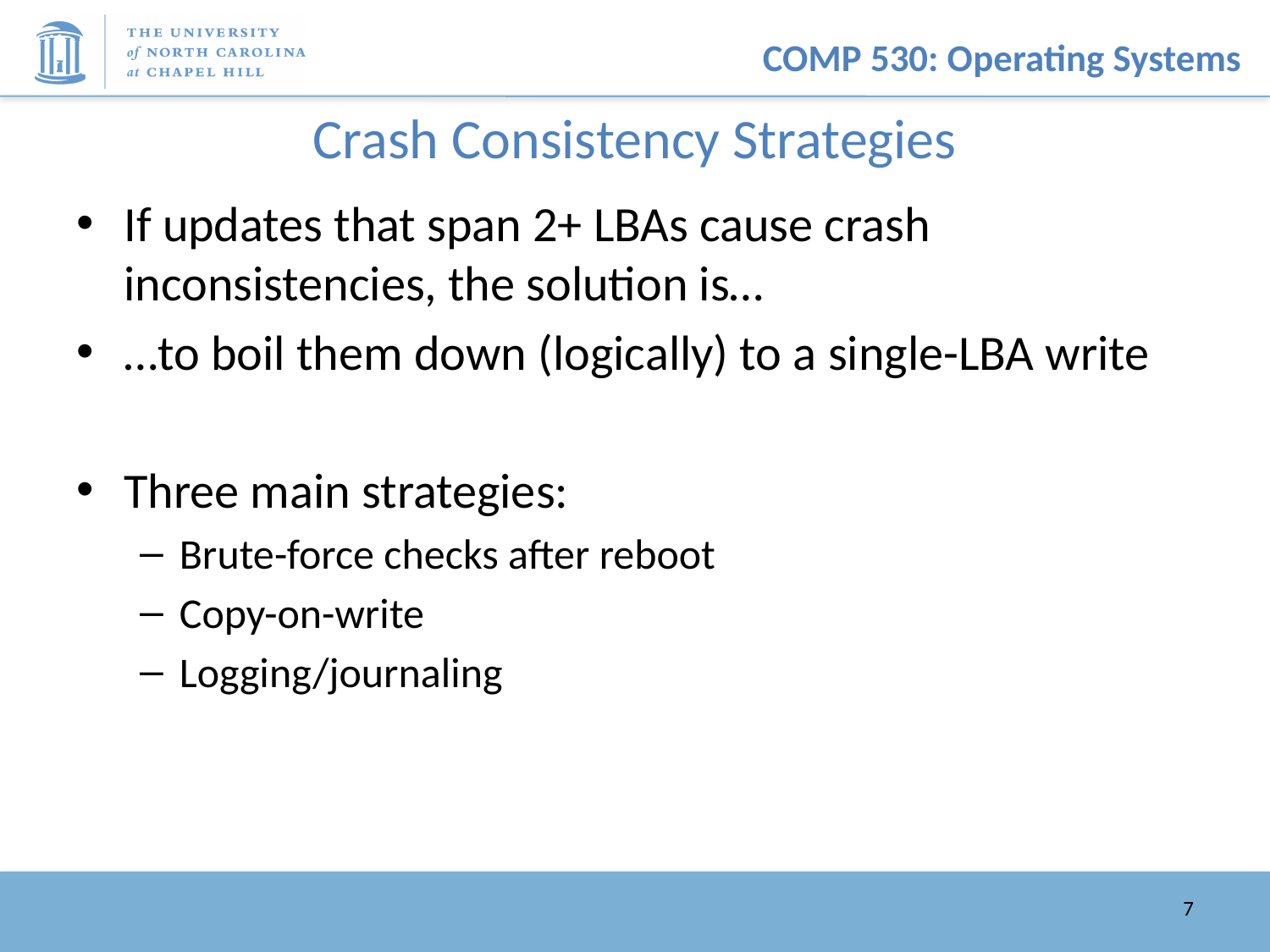

# Crash Consistency Strategies
If updates that span 2+ LBAs cause crash inconsistencies, the solution is…
…to boil them down (logically) to a single-LBA write

Three main strategies:
Brute-force checks after reboot
Copy-on-write
Logging/journaling
7